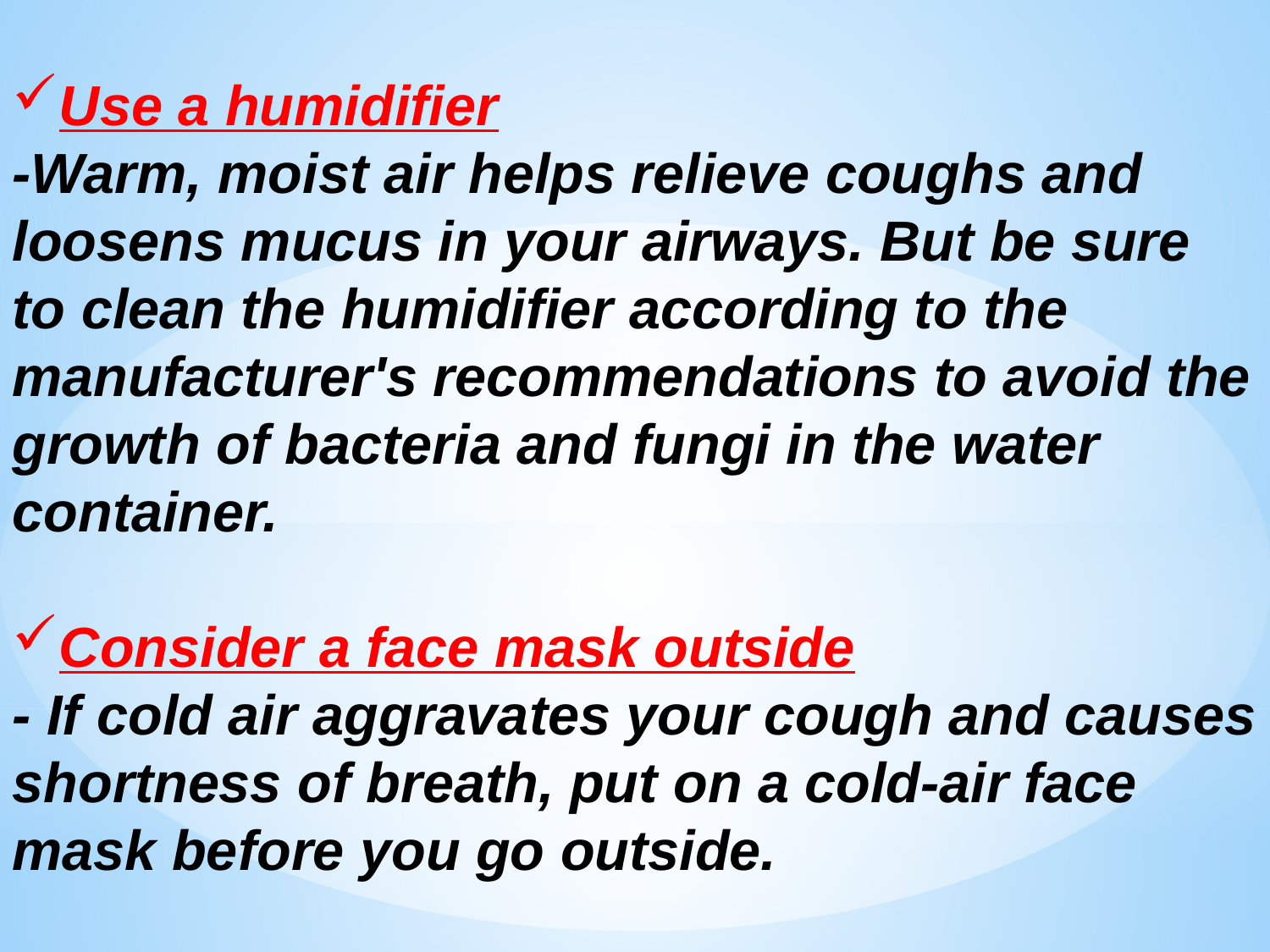

Use a humidifier
-Warm, moist air helps relieve coughs and loosens mucus in your airways. But be sure to clean the humidifier according to the manufacturer's recommendations to avoid the growth of bacteria and fungi in the water container.

Consider a face mask outside
- If cold air aggravates your cough and causes shortness of breath, put on a cold-air face mask before you go outside.